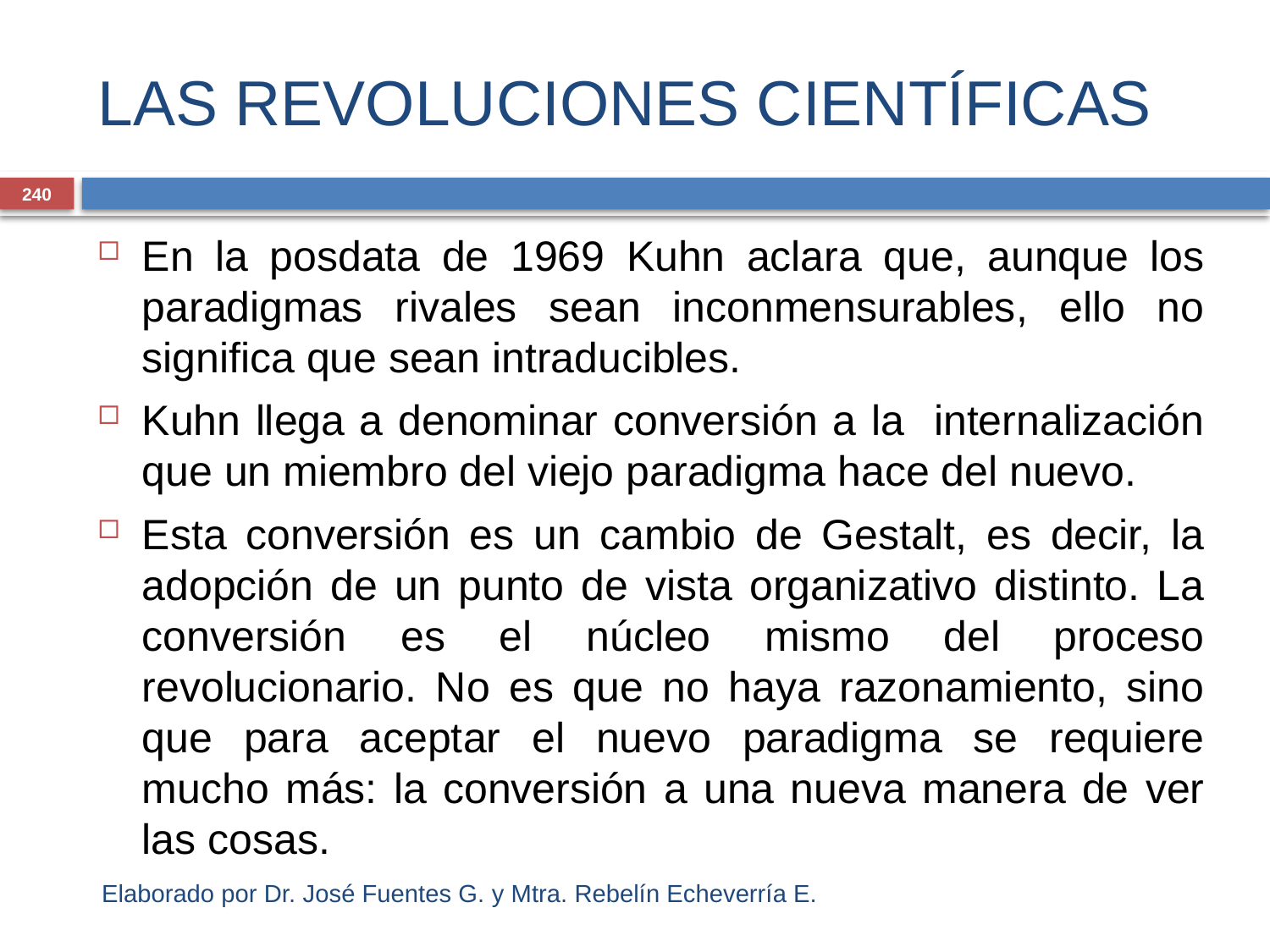

# LAS REVOLUCIONES CIENTÍFICAS
240
En la posdata de 1969 Kuhn aclara que, aunque los paradigmas rivales sean inconmensurables, ello no significa que sean intraducibles.
Kuhn llega a denominar conversión a la  internalización que un miembro del viejo paradigma hace del nuevo.
Esta conversión es un cambio de Gestalt, es decir, la adopción de un punto de vista organizativo distinto. La conversión es el núcleo mismo del proceso revolucionario. No es que no haya razonamiento, sino que para aceptar el nuevo paradigma se requiere mucho más: la conversión a una nueva manera de ver las cosas.
Elaborado por Dr. José Fuentes G. y Mtra. Rebelín Echeverría E.